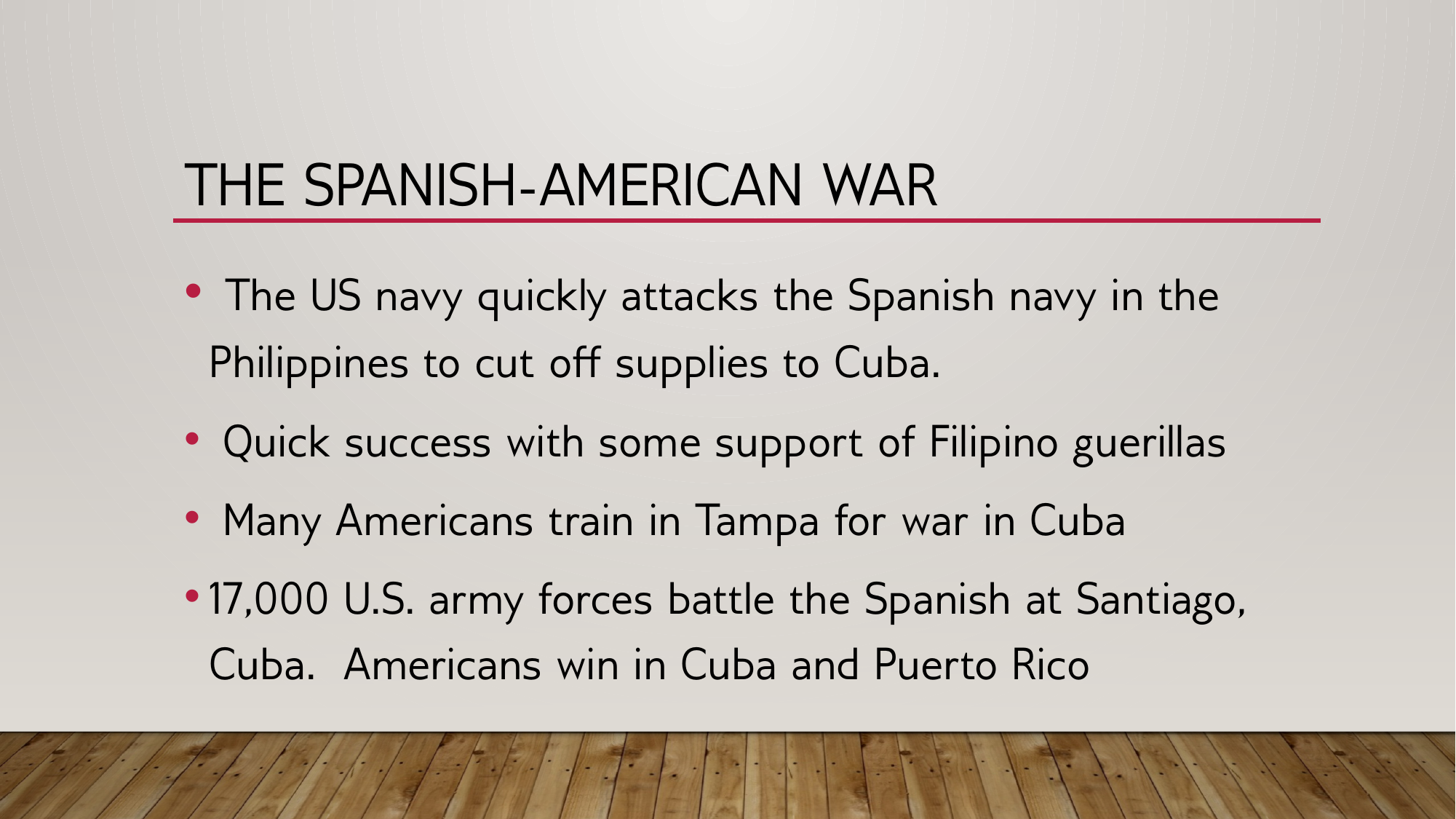

# The Spanish-American War
 The US navy quickly attacks the Spanish navy in the Philippines to cut off supplies to Cuba.
 Quick success with some support of Filipino guerillas
 Many Americans train in Tampa for war in Cuba
17,000 U.S. army forces battle the Spanish at Santiago, Cuba.  Americans win in Cuba and Puerto Rico